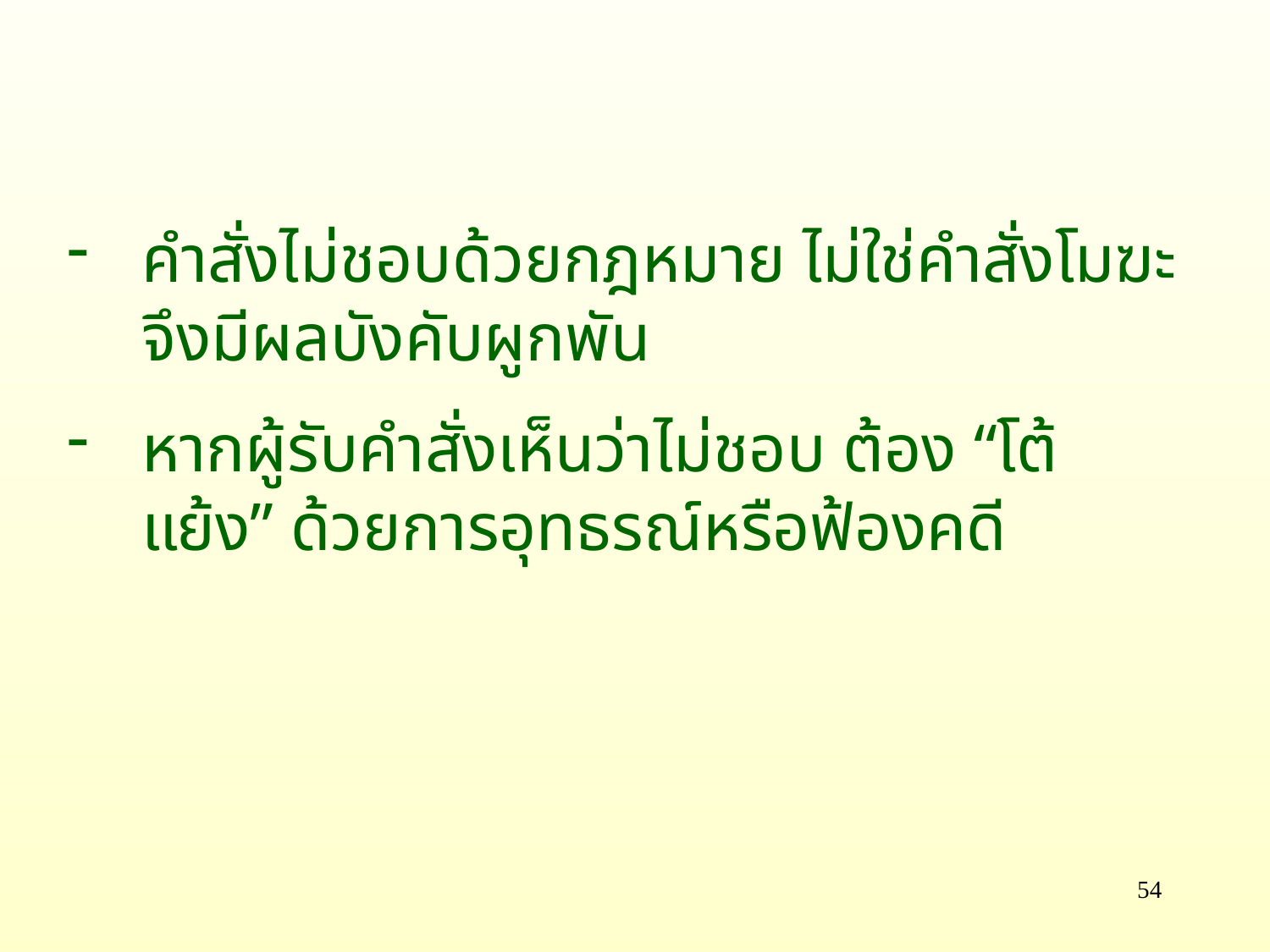

คำสั่งไม่ชอบด้วยกฎหมาย ไม่ใช่คำสั่งโมฆะ จึงมีผลบังคับผูกพัน
หากผู้รับคำสั่งเห็นว่าไม่ชอบ ต้อง “โต้แย้ง” ด้วยการอุทธรณ์หรือฟ้องคดี
54